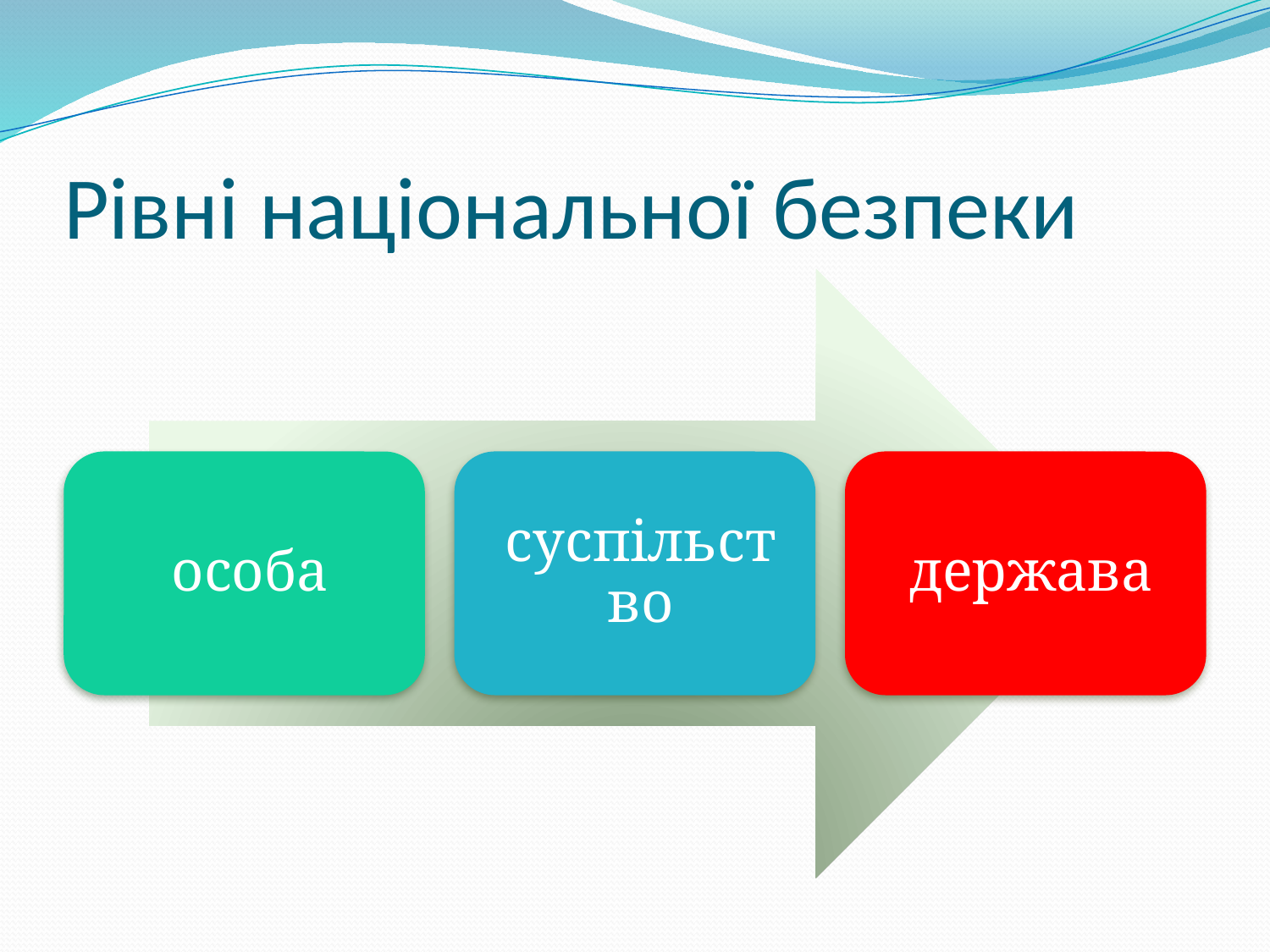

# Рівні національної безпеки
особа
суспільство
держава